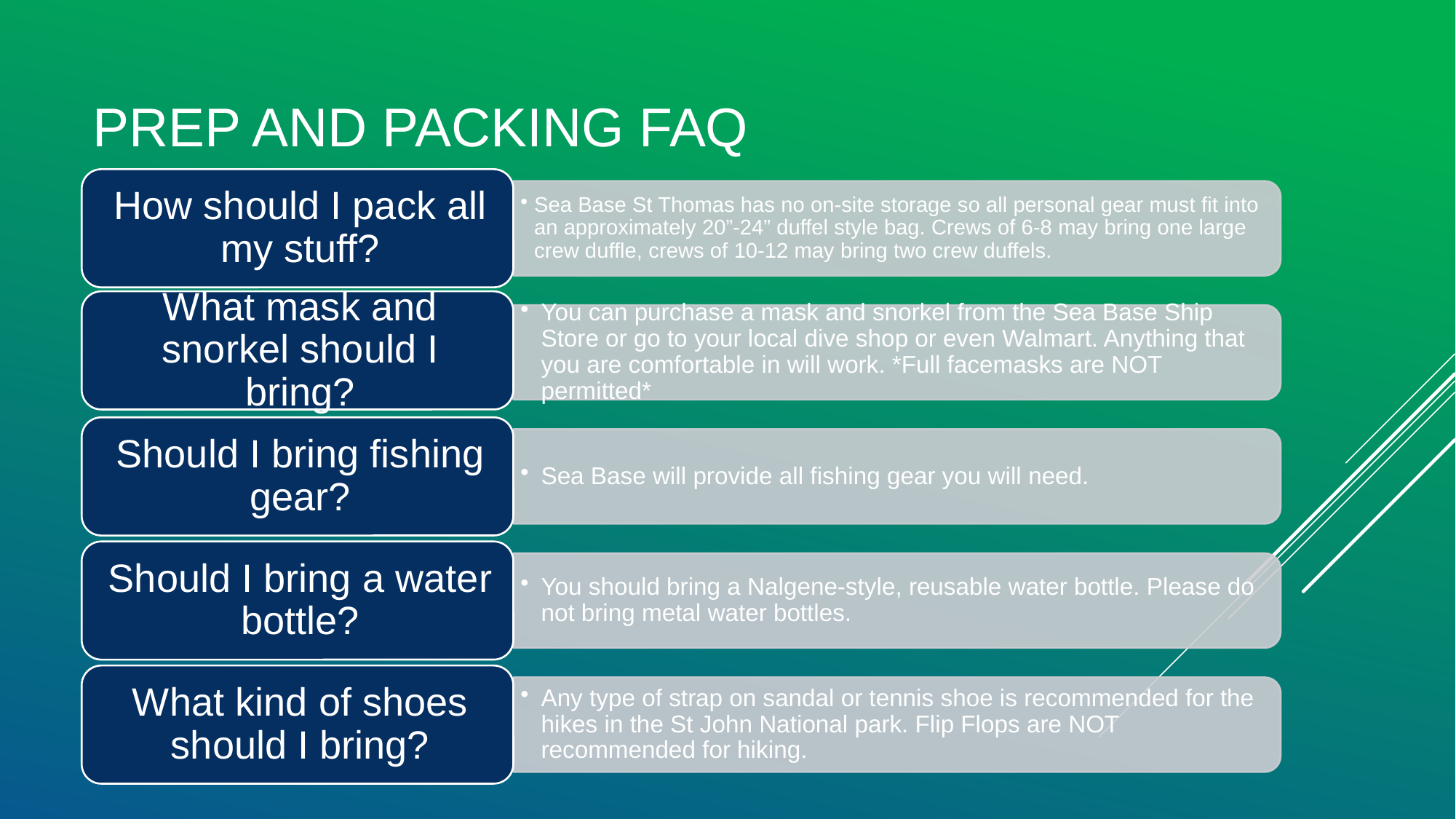

# Prep and packing faq
Sea Base St Thomas has no on-site storage so all personal gear must fit into an approximately 20”-24” duffel style bag. Crews of 6-8 may bring one large crew duffle, crews of 10-12 may bring two crew duffels.
How should I pack all my stuff?
You can purchase a mask and snorkel from the Sea Base Ship Store or go to your local dive shop or even Walmart. Anything that you are comfortable in will work. *Full facemasks are NOT permitted*
What mask and snorkel should I bring?
Sea Base will provide all fishing gear you will need.
Should I bring fishing gear?
You should bring a Nalgene-style, reusable water bottle. Please do not bring metal water bottles.
Should I bring a water bottle?
Any type of strap on sandal or tennis shoe is recommended for the hikes in the St John National park. Flip Flops are NOT recommended for hiking.
What kind of shoes should I bring?